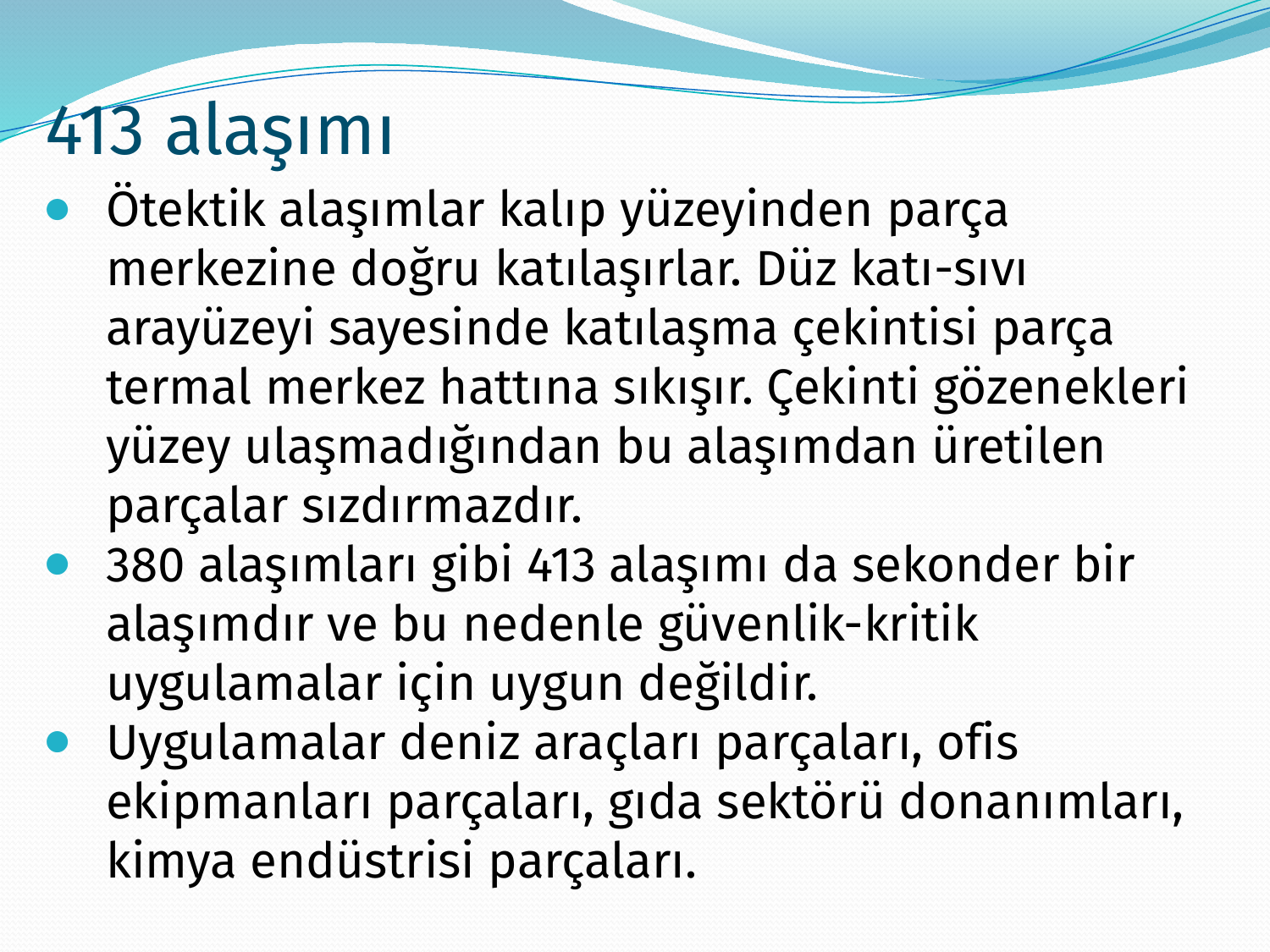

# 413 alaşımı
Ötektik alaşımlar kalıp yüzeyinden parça merkezine doğru katılaşırlar. Düz katı-sıvı arayüzeyi sayesinde katılaşma çekintisi parça termal merkez hattına sıkışır. Çekinti gözenekleri yüzey ulaşmadığından bu alaşımdan üretilen parçalar sızdırmazdır.
380 alaşımları gibi 413 alaşımı da sekonder bir alaşımdır ve bu nedenle güvenlik-kritik uygulamalar için uygun değildir.
Uygulamalar deniz araçları parçaları, ofis ekipmanları parçaları, gıda sektörü donanımları, kimya endüstrisi parçaları.